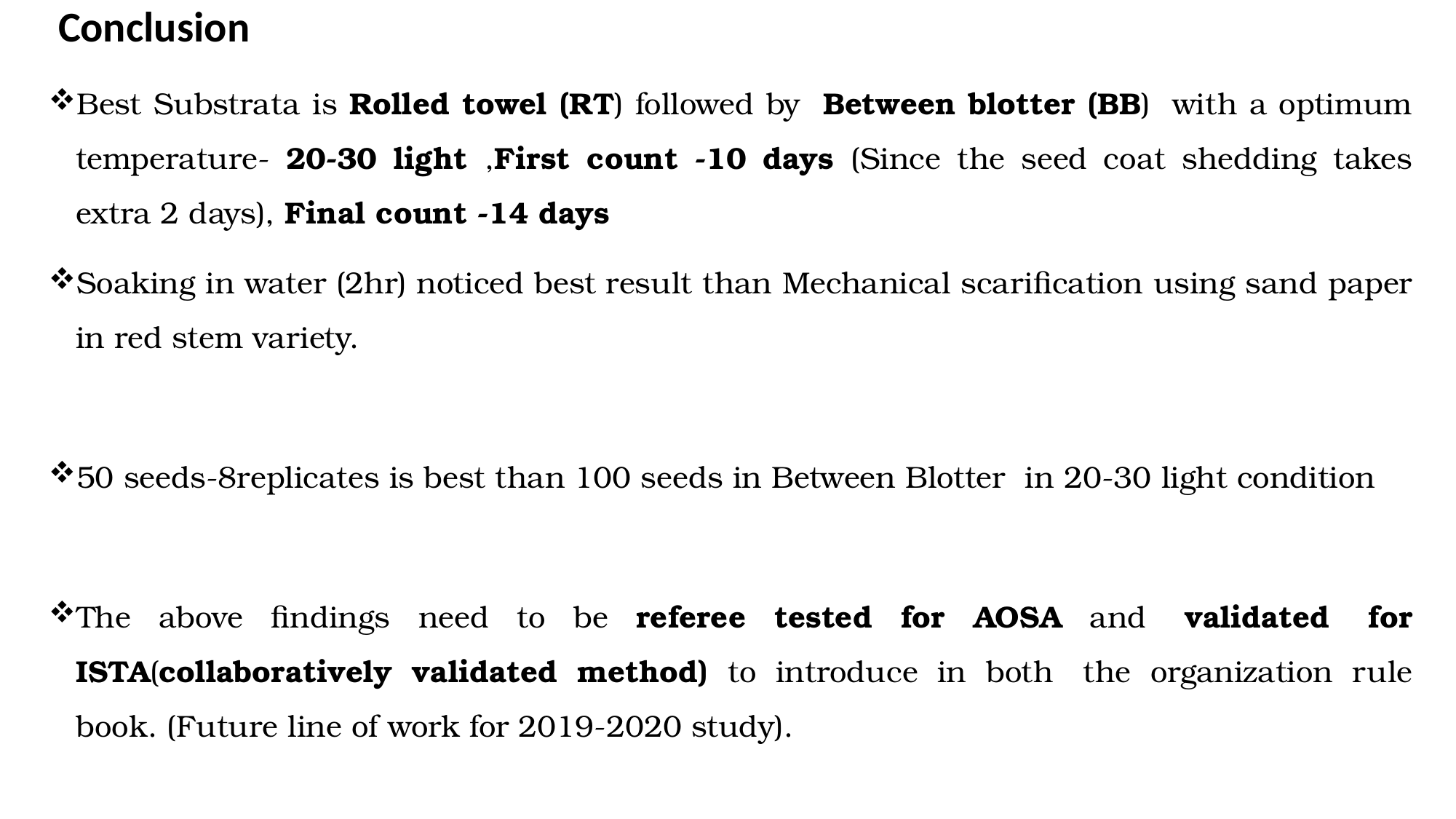

Conclusion
Best Substrata is Rolled towel (RT) followed by  Between blotter (BB)  with a optimum temperature- 20-30 light ,First count -10 days (Since the seed coat shedding takes extra 2 days), Final count -14 days
Soaking in water (2hr) noticed best result than Mechanical scarification using sand paper in red stem variety.

50 seeds-8replicates is best than 100 seeds in Between Blotter  in 20-30 light condition

The above findings need to be referee tested for AOSA and  validated  for ISTA(collaboratively validated method) to introduce in both  the organization rule book. (Future line of work for 2019-2020 study).